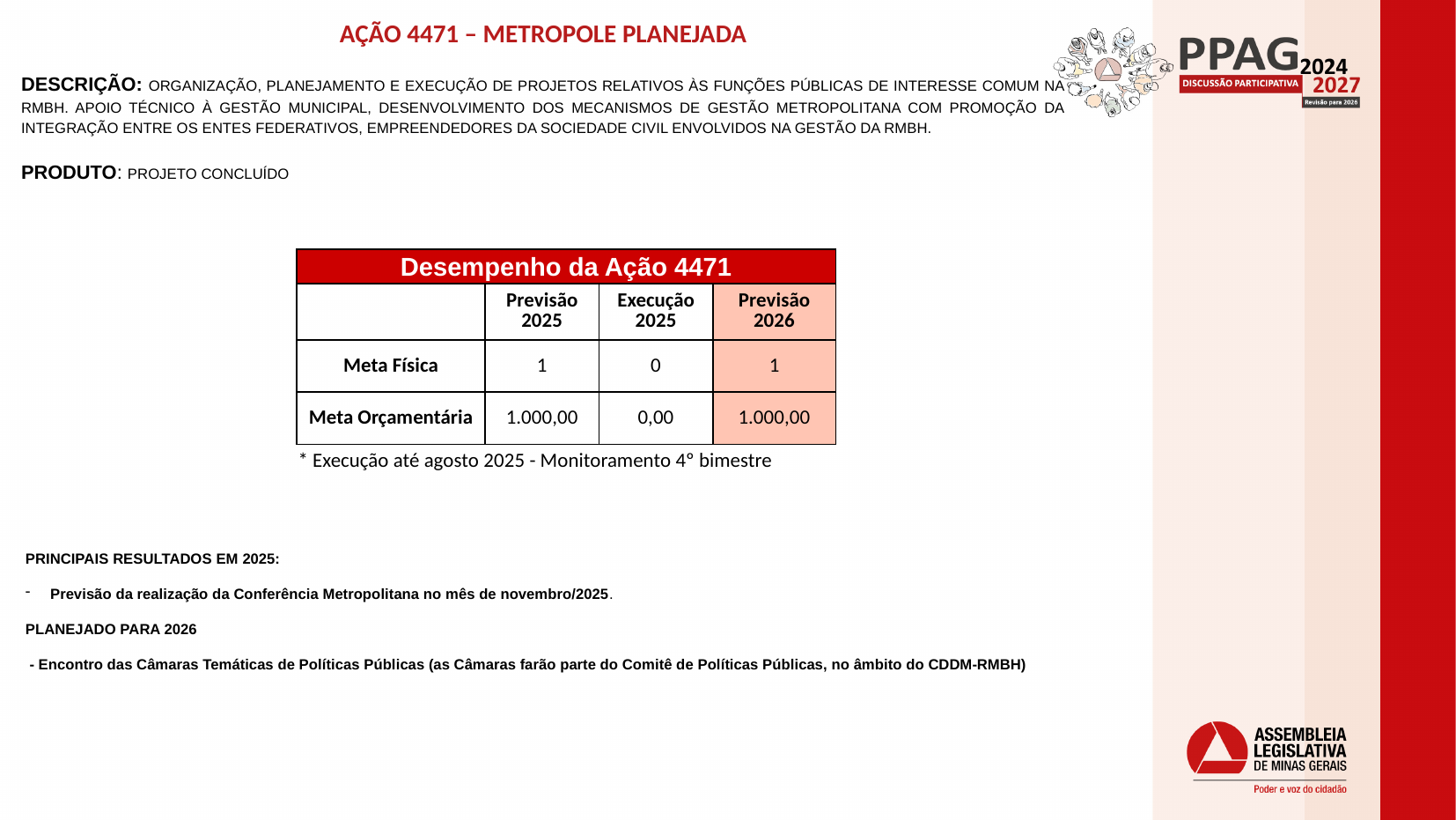

AÇÃO 4471 – METROPOLE PLANEJADA
DESCRIÇÃO: ORGANIZAÇÃO, PLANEJAMENTO E EXECUÇÃO DE PROJETOS RELATIVOS ÀS FUNÇÕES PÚBLICAS DE INTERESSE COMUM NA RMBH. APOIO TÉCNICO À GESTÃO MUNICIPAL, DESENVOLVIMENTO DOS MECANISMOS DE GESTÃO METROPOLITANA COM PROMOÇÃO DA INTEGRAÇÃO ENTRE OS ENTES FEDERATIVOS, EMPREENDEDORES DA SOCIEDADE CIVIL ENVOLVIDOS NA GESTÃO DA RMBH.
PRODUTO: PROJETO CONCLUÍDO

| Desempenho da Ação 4471 |  |  |  |
| --- | --- | --- | --- |
|  | Previsão 2025 | Execução 2025 | Previsão 2026 |
| Meta Física | 1 | 0 | 1 |
| Meta Orçamentária | 1.000,00 | 0,00 | 1.000,00 |
| \* Execução até agosto 2025 - Monitoramento 4º bimestre |  |  |  |
PRINCIPAIS RESULTADOS EM 2025:

Previsão da realização da Conferência Metropolitana no mês de novembro/2025.

PLANEJADO PARA 2026

 - Encontro das Câmaras Temáticas de Políticas Públicas (as Câmaras farão parte do Comitê de Políticas Públicas, no âmbito do CDDM-RMBH)